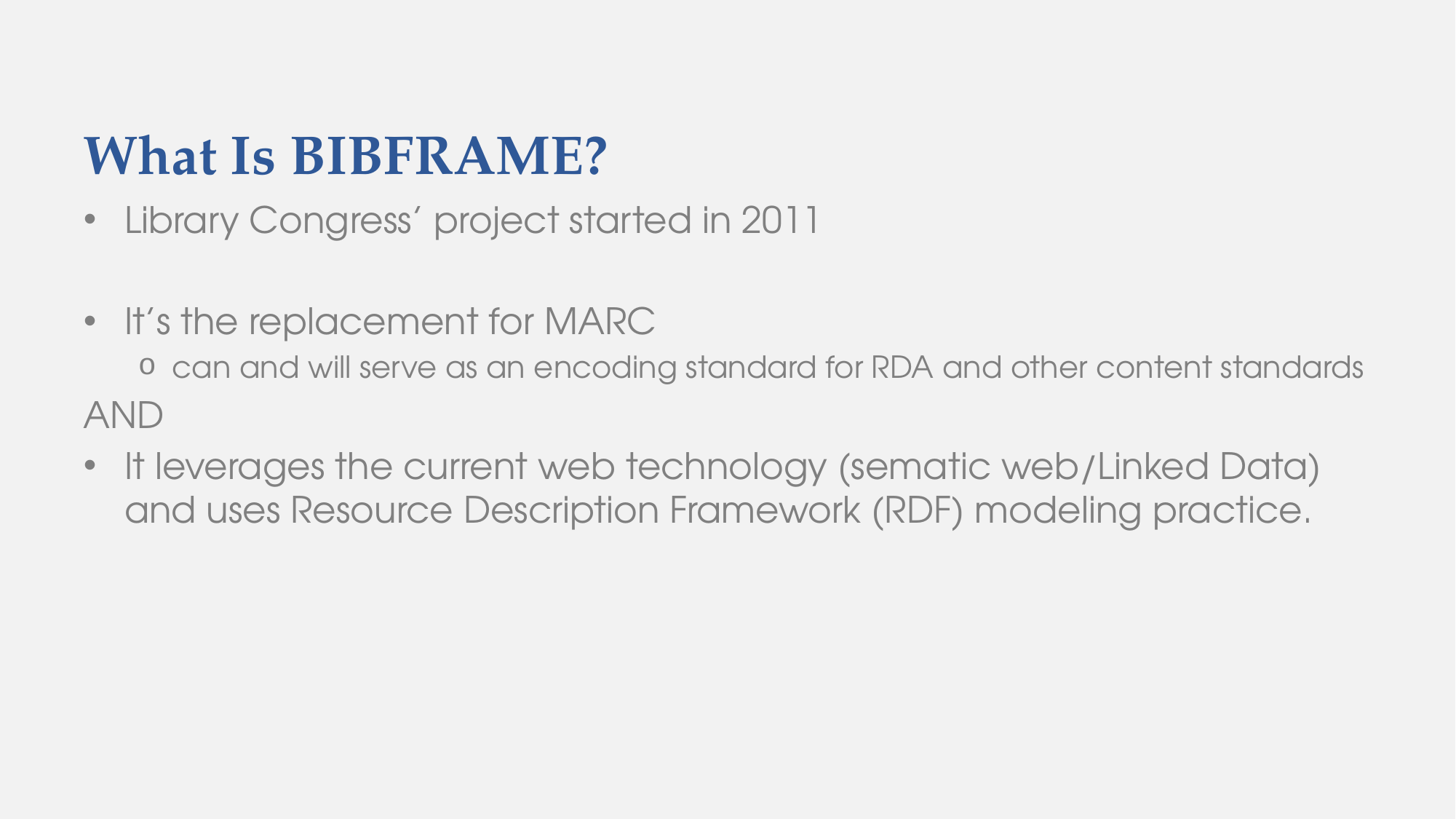

# What Is BIBFRAME?
Library Congress’ project started in 2011

It’s the replacement for MARC
can and will serve as an encoding standard for RDA and other content standards
AND
It leverages the current web technology (sematic web/Linked Data) and uses Resource Description Framework (RDF) modeling practice.